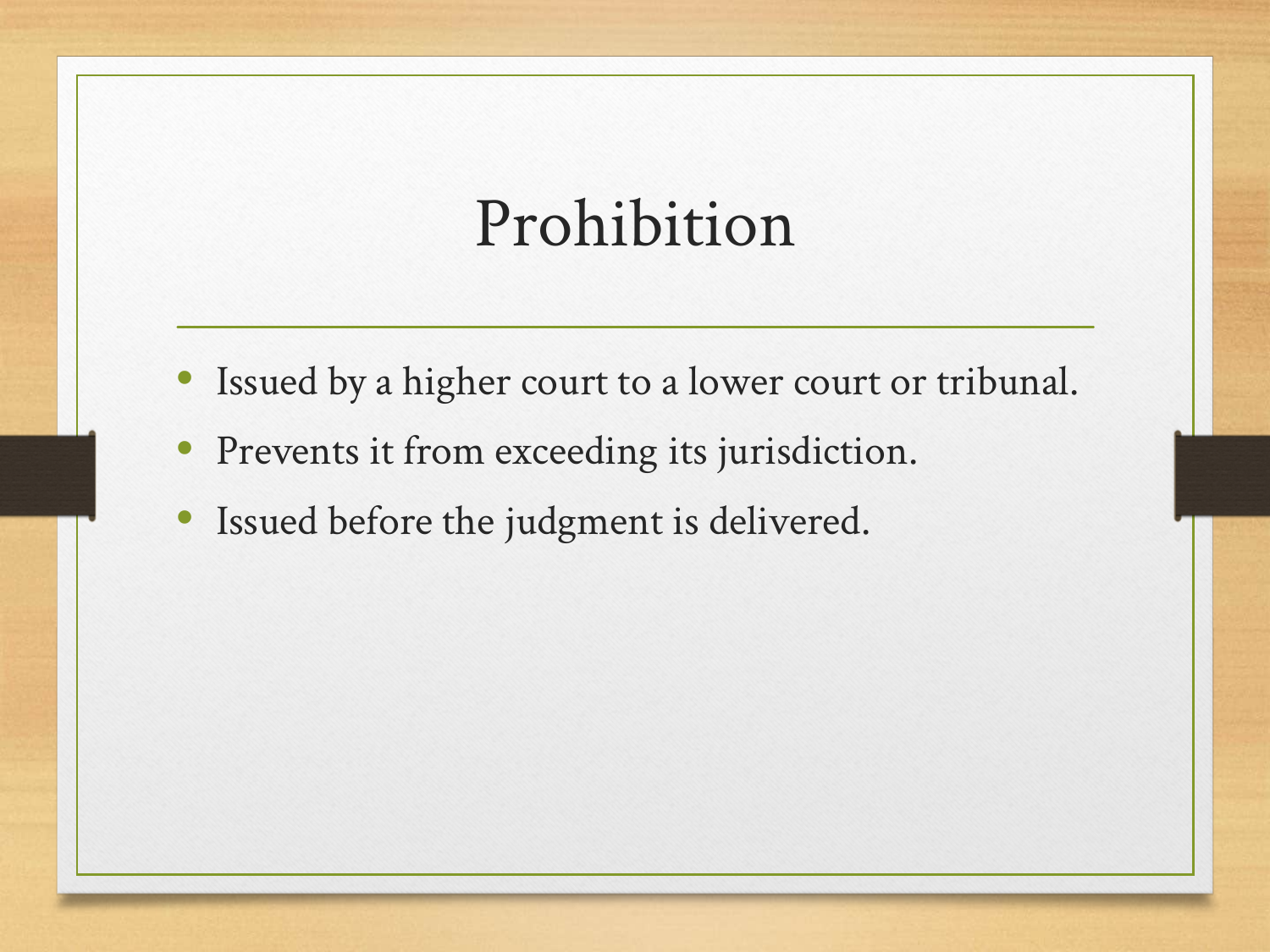

# Prohibition
Issued by a higher court to a lower court or tribunal.
Prevents it from exceeding its jurisdiction.
Issued before the judgment is delivered.